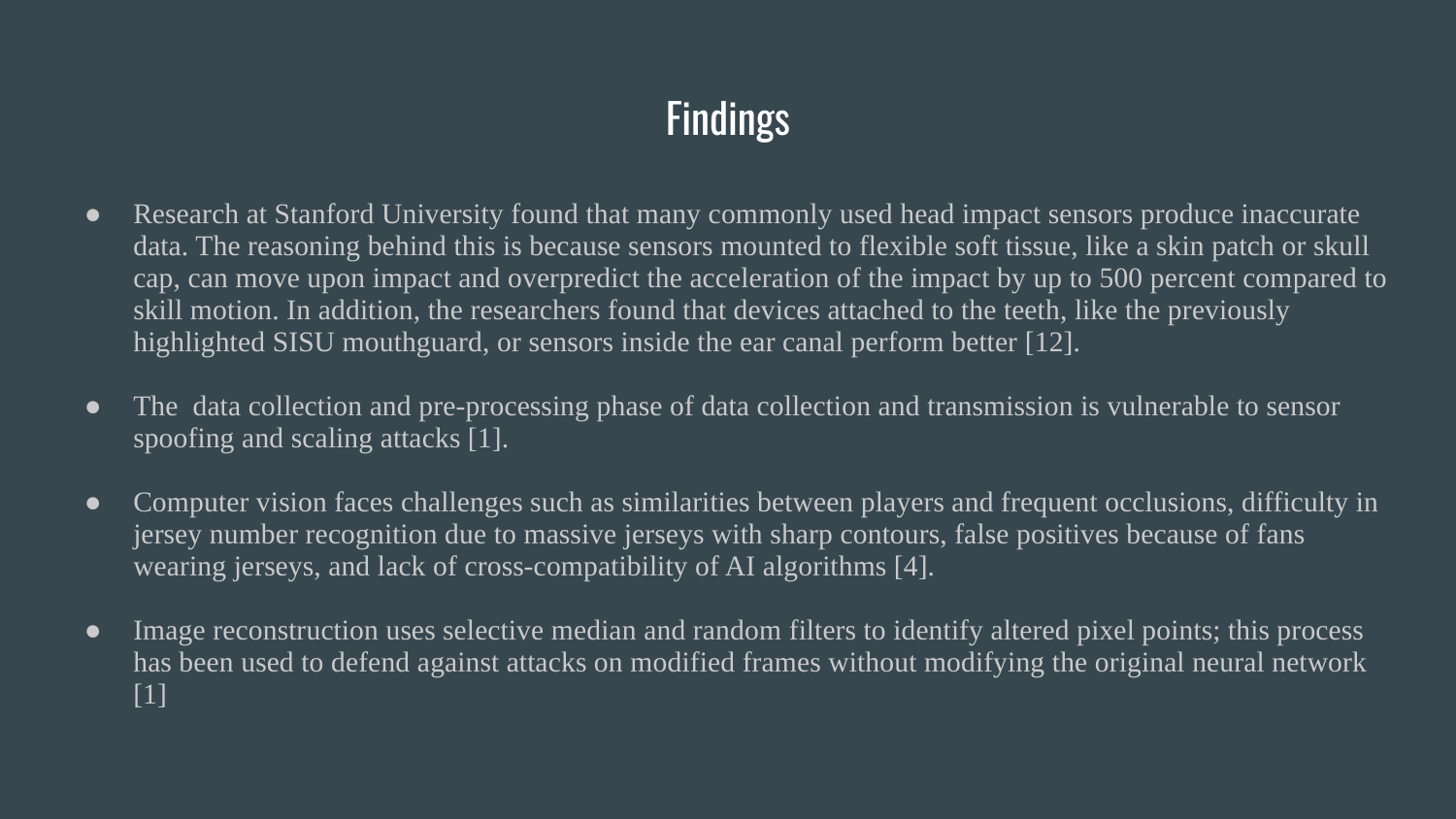

# Findings
Research at Stanford University found that many commonly used head impact sensors produce inaccurate data. The reasoning behind this is because sensors mounted to flexible soft tissue, like a skin patch or skull cap, can move upon impact and overpredict the acceleration of the impact by up to 500 percent compared to skill motion. In addition, the researchers found that devices attached to the teeth, like the previously highlighted SISU mouthguard, or sensors inside the ear canal perform better [12].

The  data collection and pre-processing phase of data collection and transmission is vulnerable to sensor spoofing and scaling attacks [1].

Computer vision faces challenges such as similarities between players and frequent occlusions, difficulty in jersey number recognition due to massive jerseys with sharp contours, false positives because of fans wearing jerseys, and lack of cross-compatibility of AI algorithms [4].

Image reconstruction uses selective median and random filters to identify altered pixel points; this process has been used to defend against attacks on modified frames without modifying the original neural network [1]